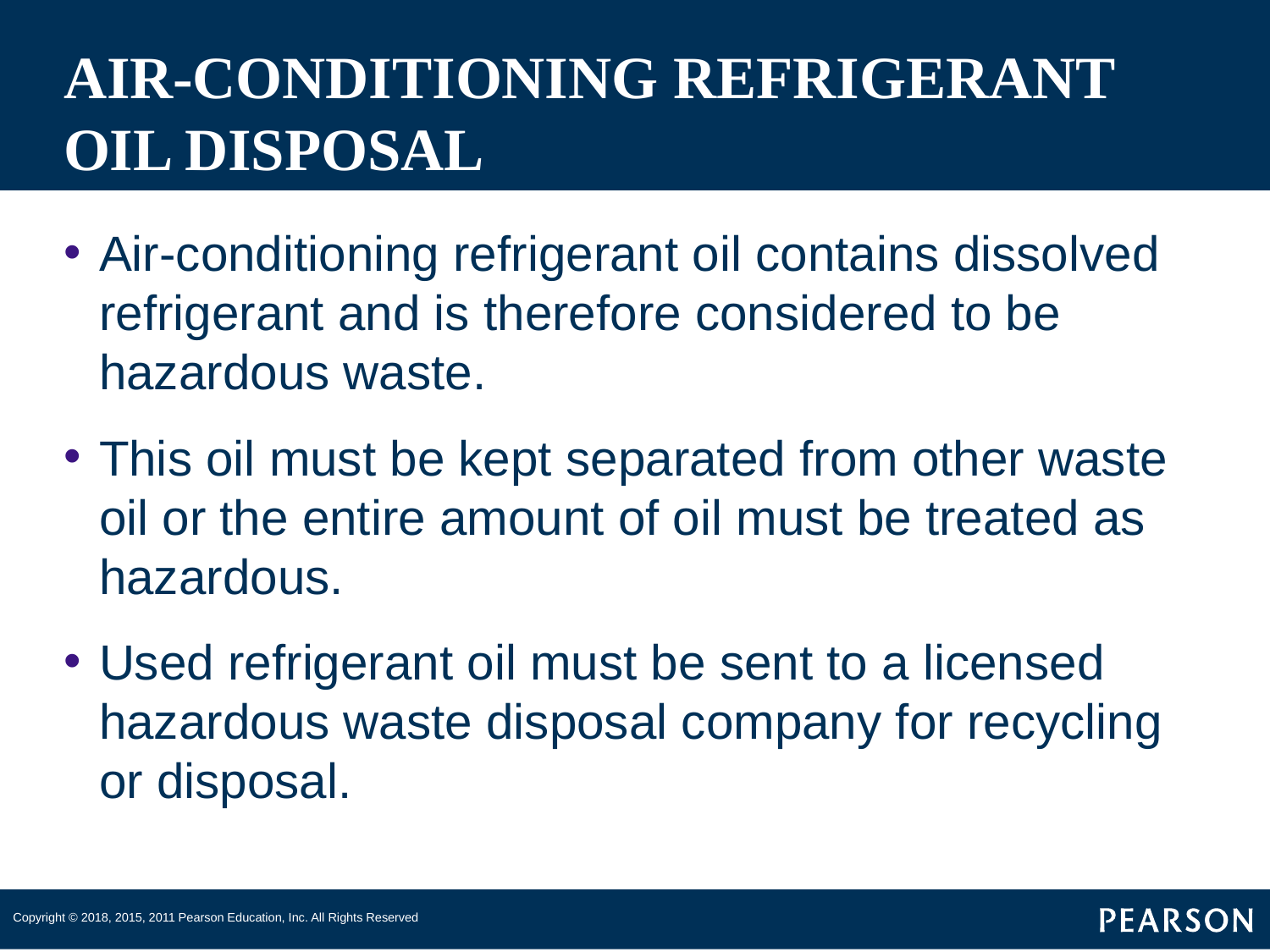

# AIR-CONDITIONING REFRIGERANT OIL DISPOSAL
Air-conditioning refrigerant oil contains dissolved refrigerant and is therefore considered to be hazardous waste.
This oil must be kept separated from other waste oil or the entire amount of oil must be treated as hazardous.
Used refrigerant oil must be sent to a licensed hazardous waste disposal company for recycling or disposal.